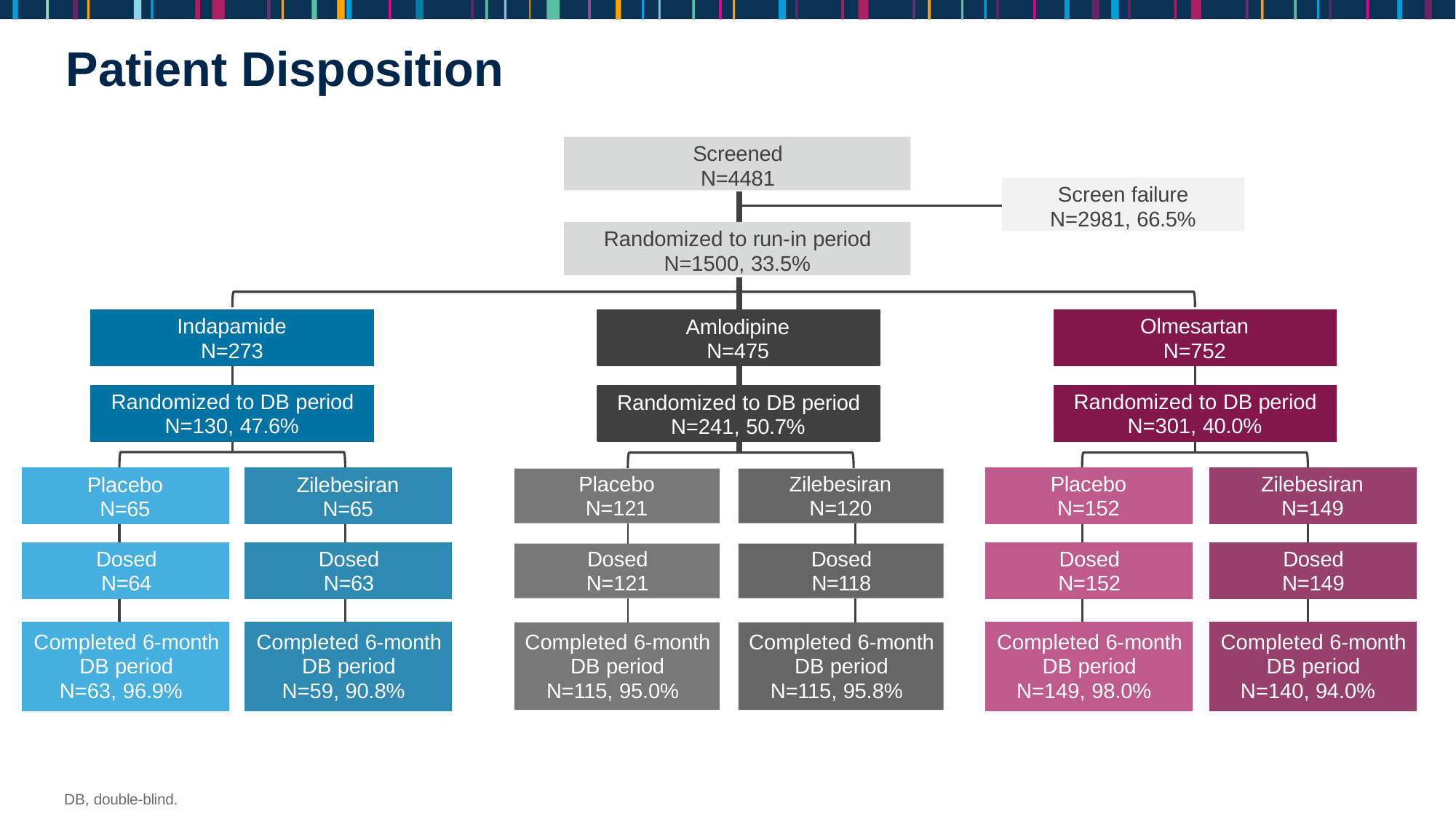

# Patient Disposition
Screened N=4481
Screen failure N=2981, 66.5%

Randomized to run-in period N=1500, 33.5%

| Indapamide N=273 |  |
| --- | --- |
|  |  |
| Randomized to DB period N=130, 47.6% |  |

| Olmesartan N=752 |  |
| --- | --- |
|  |  |
| Randomized to DB period N=301, 40.0% |  |
Amlodipine N=475

Randomized to DB period N=241, 50.7%

| Placebo N=152 |  |
| --- | --- |
|  |  |
| Dosed N=152 |  |
|  |  |
| Completed 6-month DB period N=149, 98.0% |  |
| Zilebesiran N=149 |  |
| --- | --- |
|  |  |
| Dosed N=149 |  |
|  |  |
| Completed 6-month DB period N=140, 94.0% |  |
| Placebo N=65 |  |
| --- | --- |
|  |  |
| Dosed N=64 |  |
|  |  |
| Completed 6-month DB period N=63, 96.9% |  |
| Zilebesiran N=65 |  |
| --- | --- |
|  |  |
| Dosed N=63 |  |
|  |  |
| Completed 6-month DB period N=59, 90.8% |  |
| Placebo N=121 |  |
| --- | --- |
|  |  |
| Dosed N=121 |  |
|  |  |
| Completed 6-month DB period N=115, 95.0% |  |
| Zilebesiran N=120 |  |
| --- | --- |
|  |  |
| Dosed N=118 |  |
|  |  |
| Completed 6-month DB period N=115, 95.8% |  |
DB, double-blind.